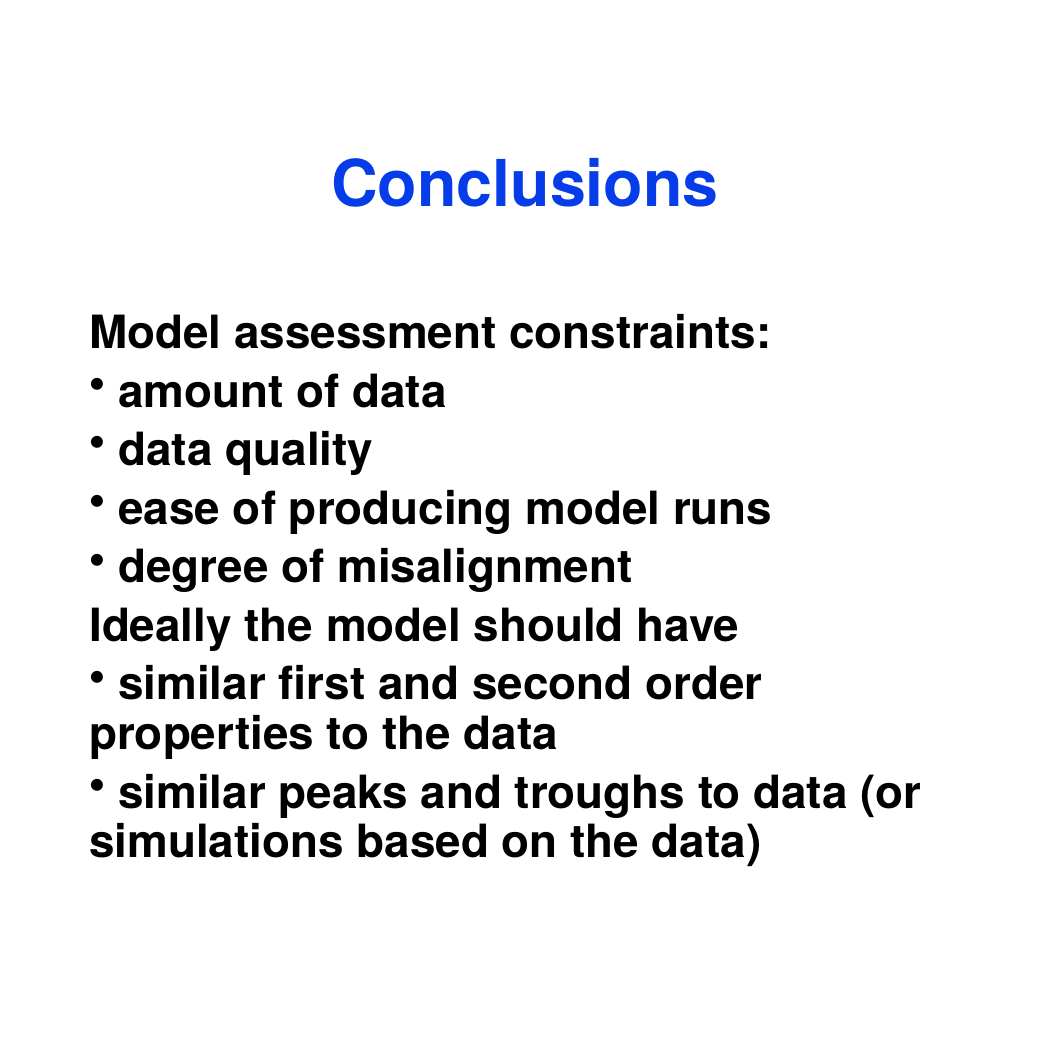

# Conclusions
Model assessment constraints:
 amount of data
 data quality
 ease of producing model runs
 degree of misalignment
Ideally the model should have
 similar first and second order properties to the data
 similar peaks and troughs to data (or simulations based on the data)